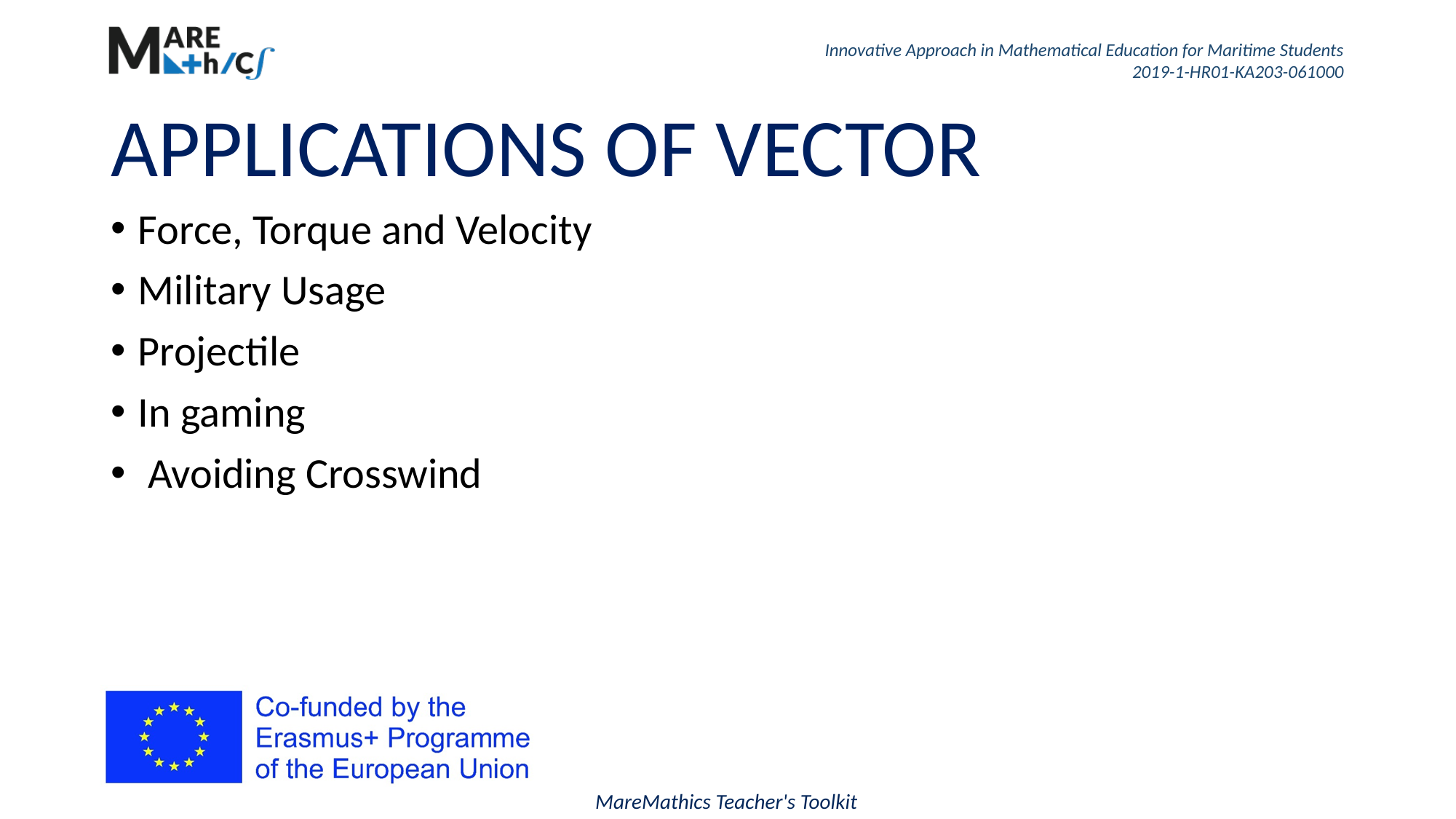

# APPLICATIONS OF VECTOR
Force, Torque and Velocity
Military Usage
Projectile
In gaming
 Avoiding Crosswind